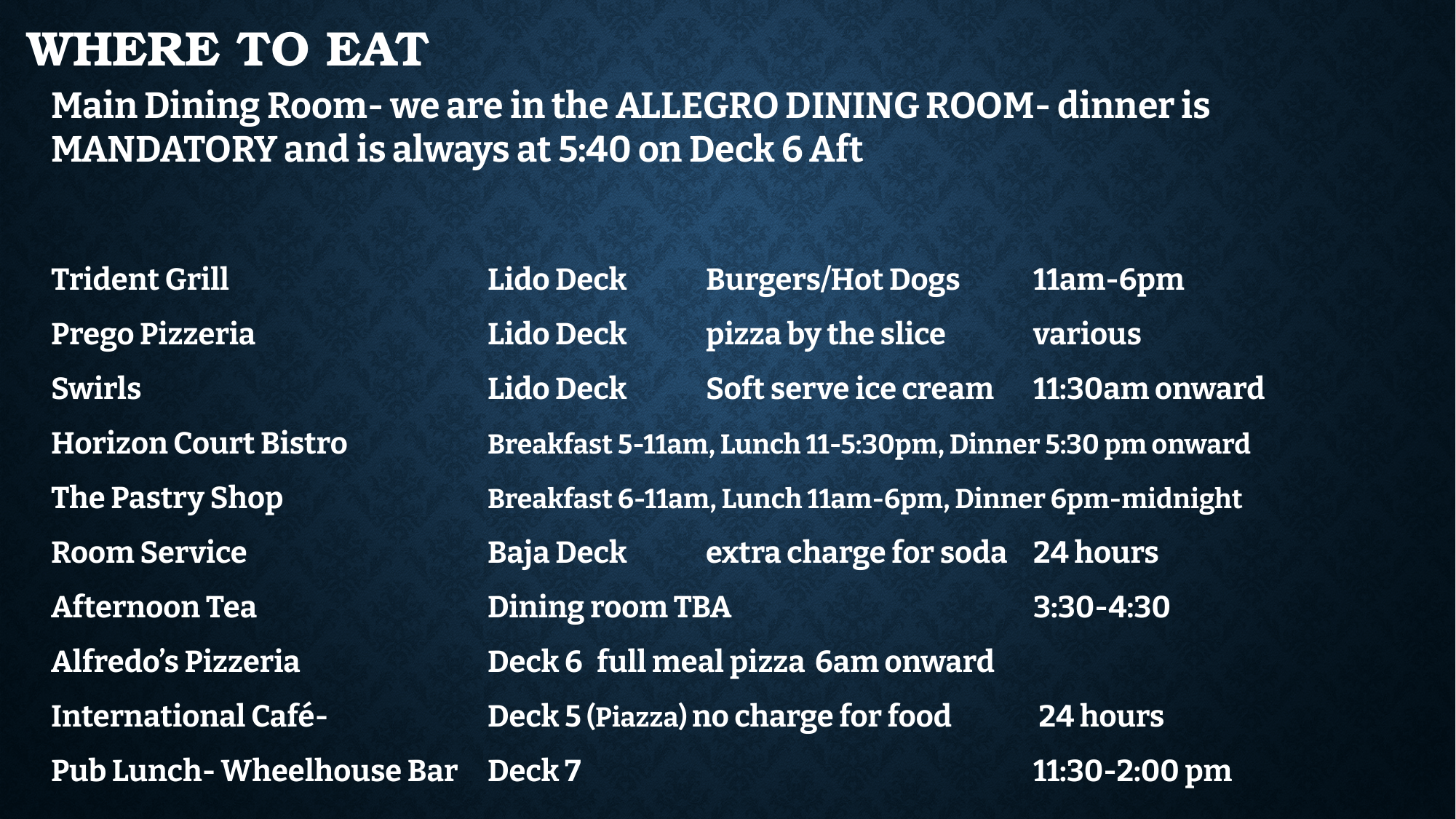

# Where to Eat
Main Dining Room- we are in the ALLEGRO DINING ROOM- dinner is MANDATORY and is always at 5:40 on Deck 6 Aft

Trident Grill			Lido Deck	Burgers/Hot Dogs	11am-6pm
Prego Pizzeria			Lido Deck	pizza by the slice	various
Swirls 				Lido Deck	Soft serve ice cream	11:30am onward
Horizon Court Bistro		Breakfast 5-11am, Lunch 11-5:30pm, Dinner 5:30 pm onward
The Pastry Shop		Breakfast 6-11am, Lunch 11am-6pm, Dinner 6pm-midnight
Room Service			Baja Deck	extra charge for soda	24 hours
Afternoon Tea			Dining room TBA			3:30-4:30
Alfredo’s Pizzeria		Deck 6 	full meal pizza	6am onward
International Café- 		Deck 5 (Piazza) no charge for food	 24 hours
Pub Lunch- Wheelhouse Bar	Deck 7					11:30-2:00 pm